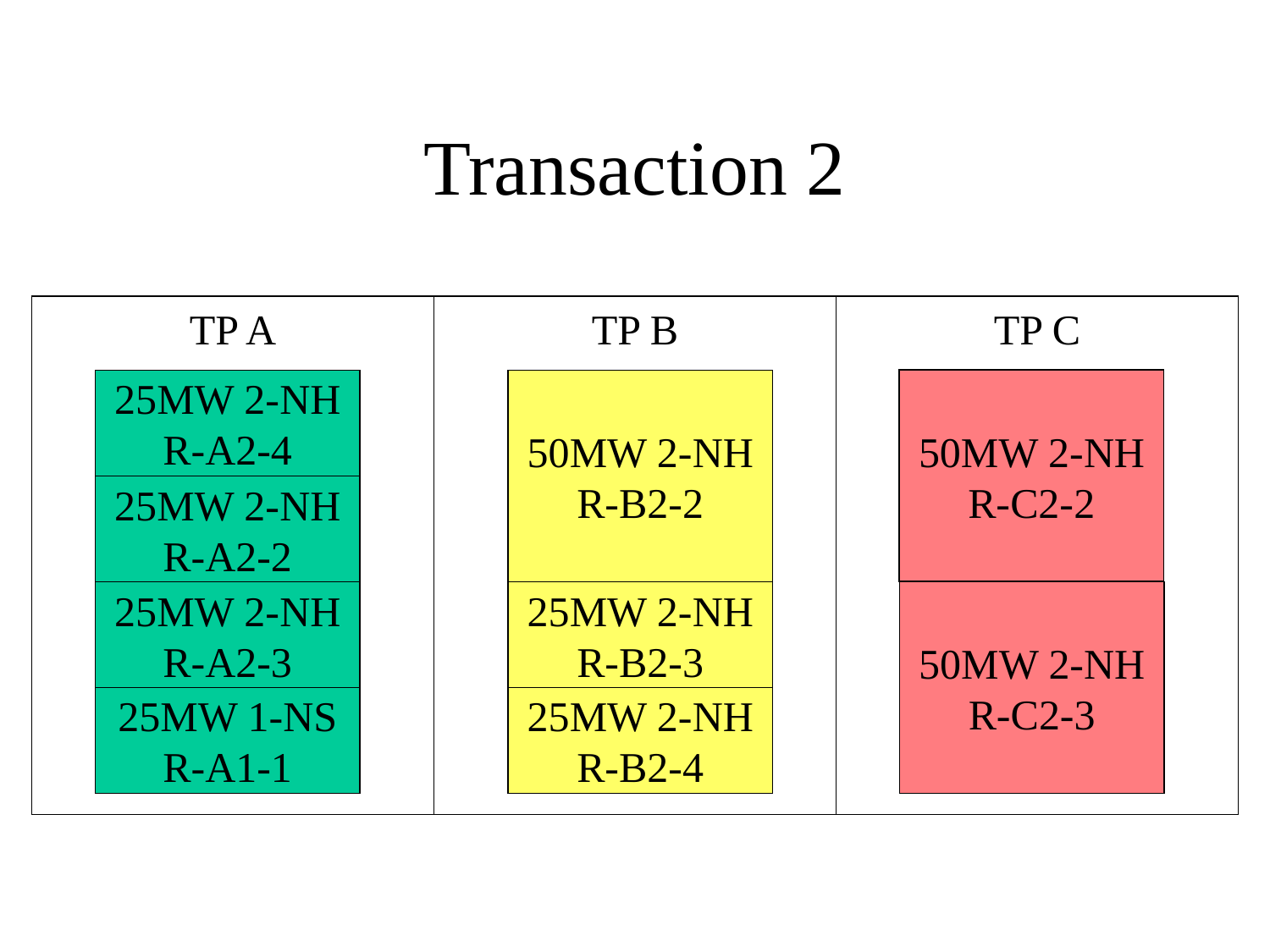

# Transaction 2
TP A
TP B
TP C
50MW 2-NH
R-C2-2
25MW 2-NH
R-A2-4
50MW 2-NH
R-B2-2
25MW 2-NH
R-A2-2
25MW 2-NH
R-A2-3
25MW 2-NH
R-B2-3
50MW 2-NH
R-C2-3
25MW 1-NS
R-A1-1
25MW 2-NH
R-B2-4